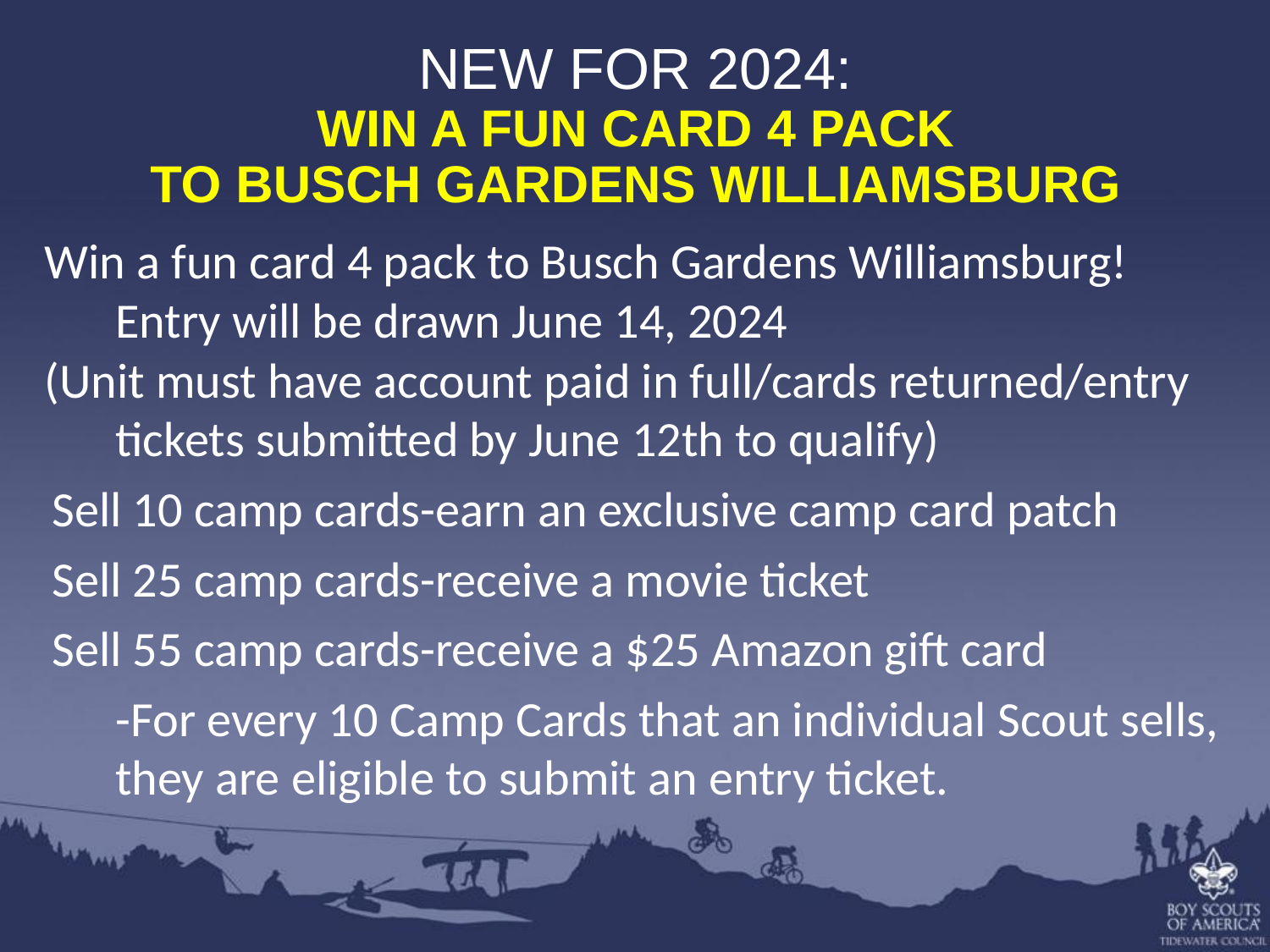

NEW FOR 2024:
WIN A FUN CARD 4 PACK
TO BUSCH GARDENS WILLIAMSBURG
     Win a fun card 4 pack to Busch Gardens Williamsburg!
	Entry will be drawn June 14, 2024
     (Unit must have account paid in full/cards returned/entry
	tickets submitted by June 12th to qualify)
Sell 10 camp cards-earn an exclusive camp card patch
Sell 25 camp cards-receive a movie ticket
Sell 55 camp cards-receive a $25 Amazon gift card
-For every 10 Camp Cards that an individual Scout sells, they are eligible to submit an entry ticket.